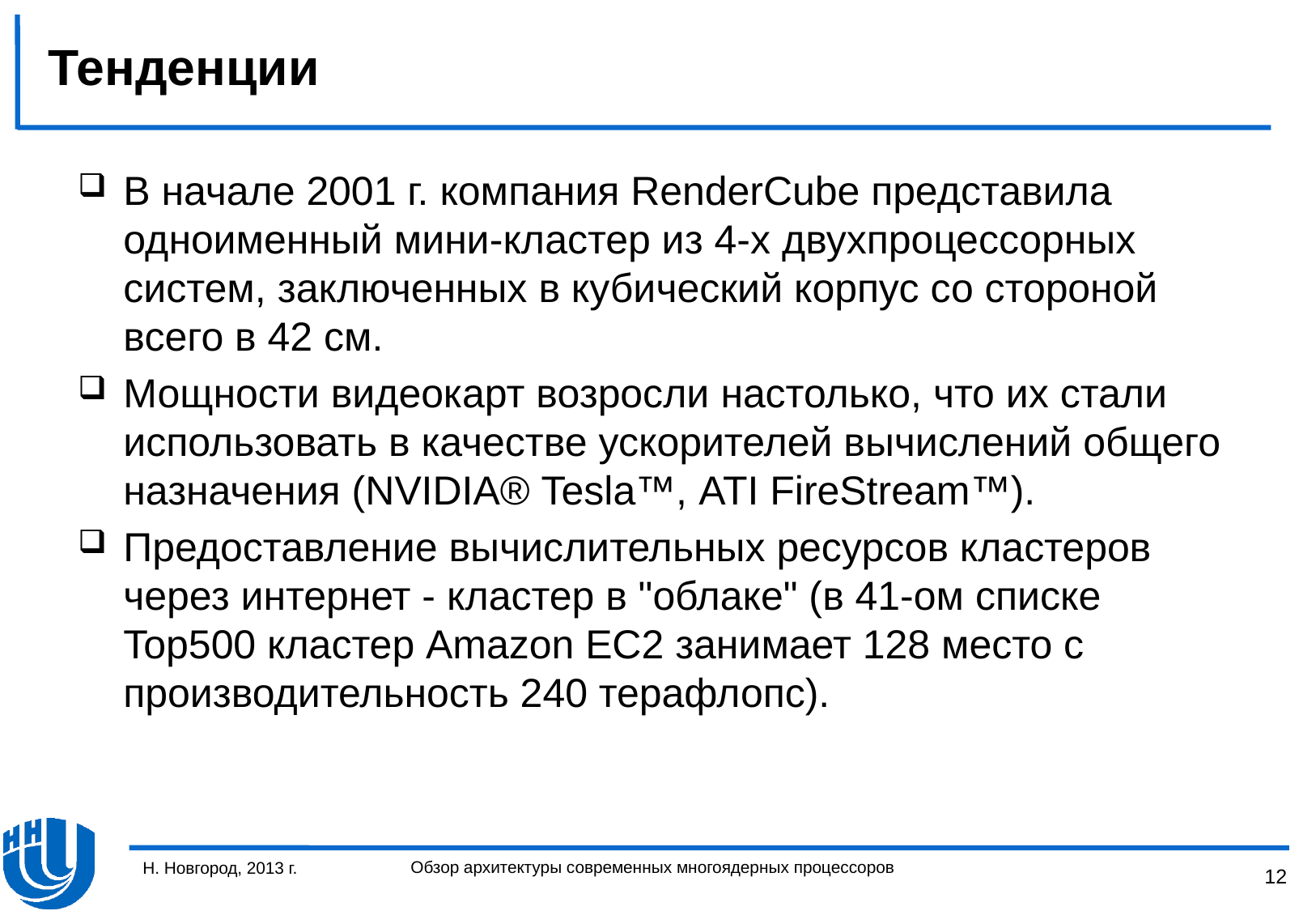

# Тенденции
В начале 2001 г. компания RenderCube представила одноименный мини-кластер из 4-х двухпроцессорных систем, заключенных в кубический корпус со стороной всего в 42 см.
Мощности видеокарт возросли настолько, что их стали использовать в качестве ускорителей вычислений общего назначения (NVIDIA® Tesla™, ATI FireStream™).
Предоставление вычислительных ресурсов кластеров через интернет - кластер в "облаке" (в 41-ом списке Top500 кластер Amazon EC2 занимает 128 место с производительность 240 терафлопс).